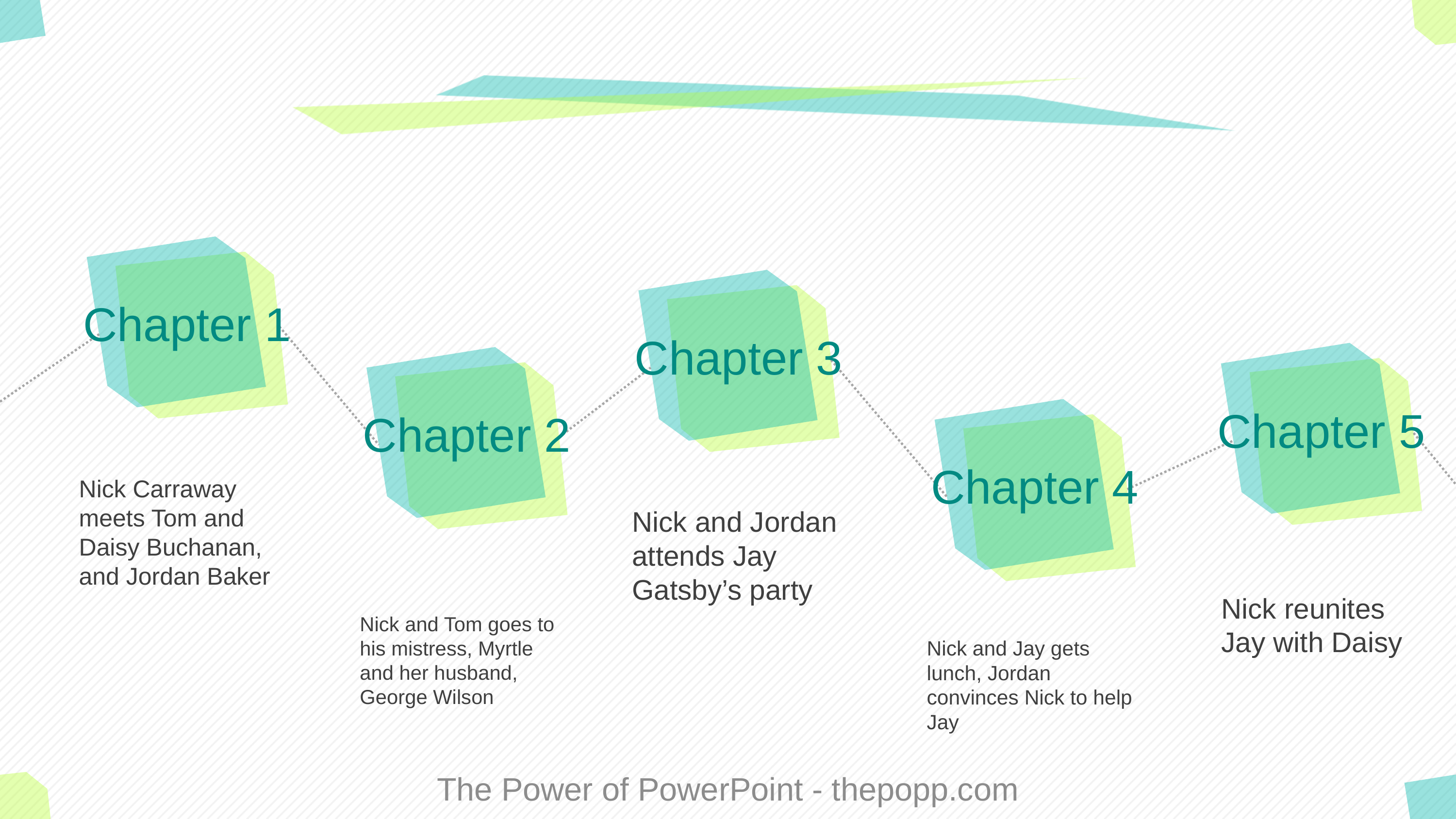

Chapter 1
Chapter 3
Chapter 5
Chapter 2
Chapter 4
Nick Carraway meets Tom and Daisy Buchanan, and Jordan Baker

Nick and Jordan attends Jay Gatsby’s party

Nick reunites Jay with Daisy

Nick and Tom goes to his mistress, Myrtle and her husband, George Wilson

Nick and Jay gets lunch, Jordan convinces Nick to help Jay